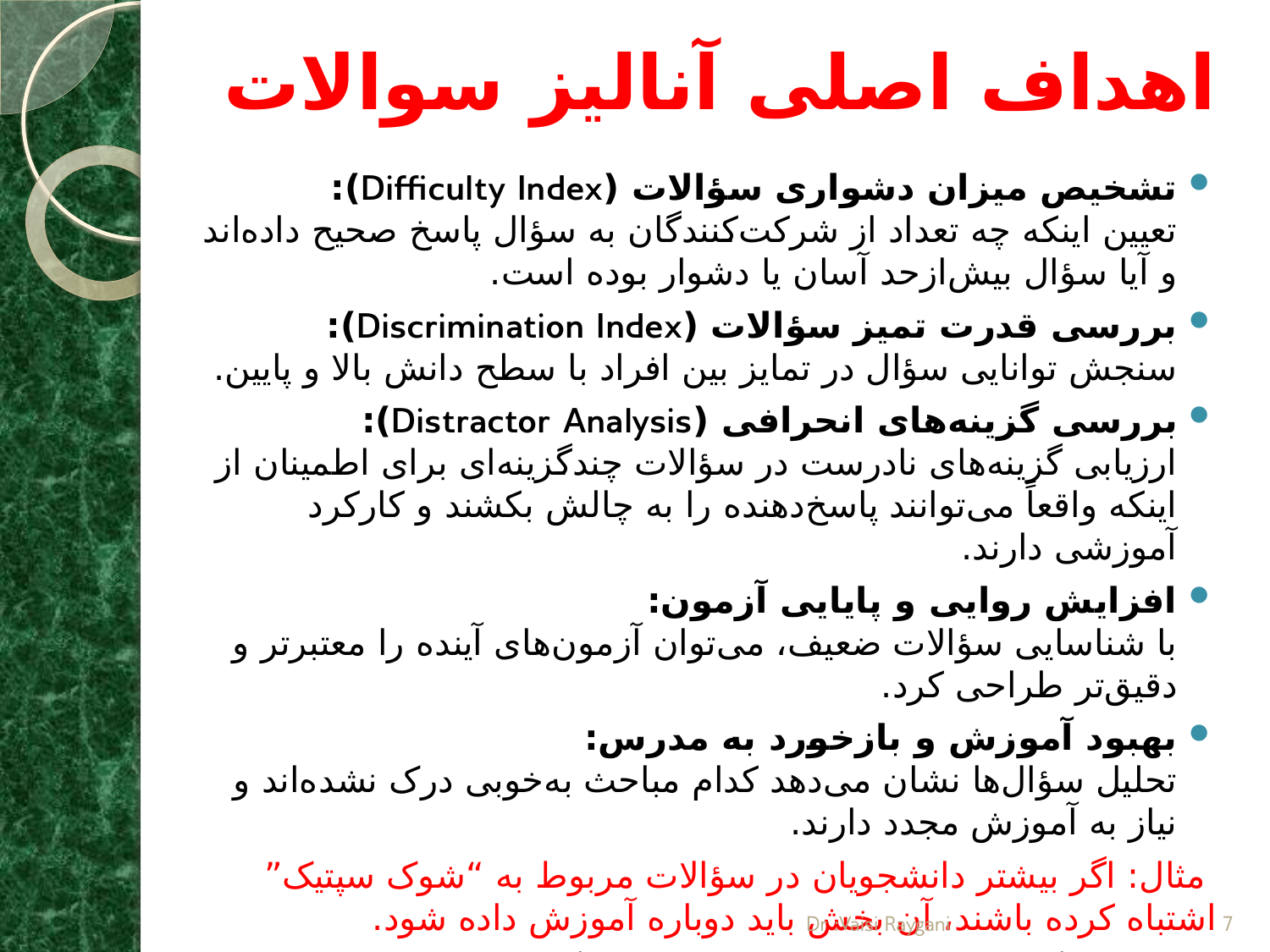

# اهداف اصلی آنالیز سوالات
تشخیص میزان دشواری سؤالات (Difficulty Index):
تعیین اینکه چه تعداد از شرکت‌کنندگان به سؤال پاسخ صحیح داده‌اند و آیا سؤال بیش‌ازحد آسان یا دشوار بوده است.
بررسی قدرت تمیز سؤالات (Discrimination Index):
سنجش توانایی سؤال در تمایز بین افراد با سطح دانش بالا و پایین.
بررسی گزینه‌های انحرافی (Distractor Analysis):
ارزیابی گزینه‌های نادرست در سؤالات چندگزینه‌ای برای اطمینان از اینکه واقعاً می‌توانند پاسخ‌دهنده را به چالش بکشند و کارکرد آموزشی دارند.
افزایش روایی و پایایی آزمون:
با شناسایی سؤالات ضعیف، می‌توان آزمون‌های آینده را معتبرتر و دقیق‌تر طراحی کرد.
بهبود آموزش و بازخورد به مدرس:
تحلیل سؤال‌ها نشان می‌دهد کدام مباحث به‌خوبی درک نشده‌اند و نیاز به آموزش مجدد دارند.
 مثال: اگر بیشتر دانشجویان در سؤالات مربوط به “شوک سپتیک” اشتباه کرده باشند، آن بخش باید دوباره آموزش داده شود.
تصمیم‌گیری علمی درباره حذف یا نگه‌داشتن سؤالات:
سؤالاتی که شاخص دشواری یا تمیز مناسبی ندارند، باید بازنویسی یا حذف شوند تا نمره‌دهی عادلانه باشد.

Dr :Vaisi Raygani
7